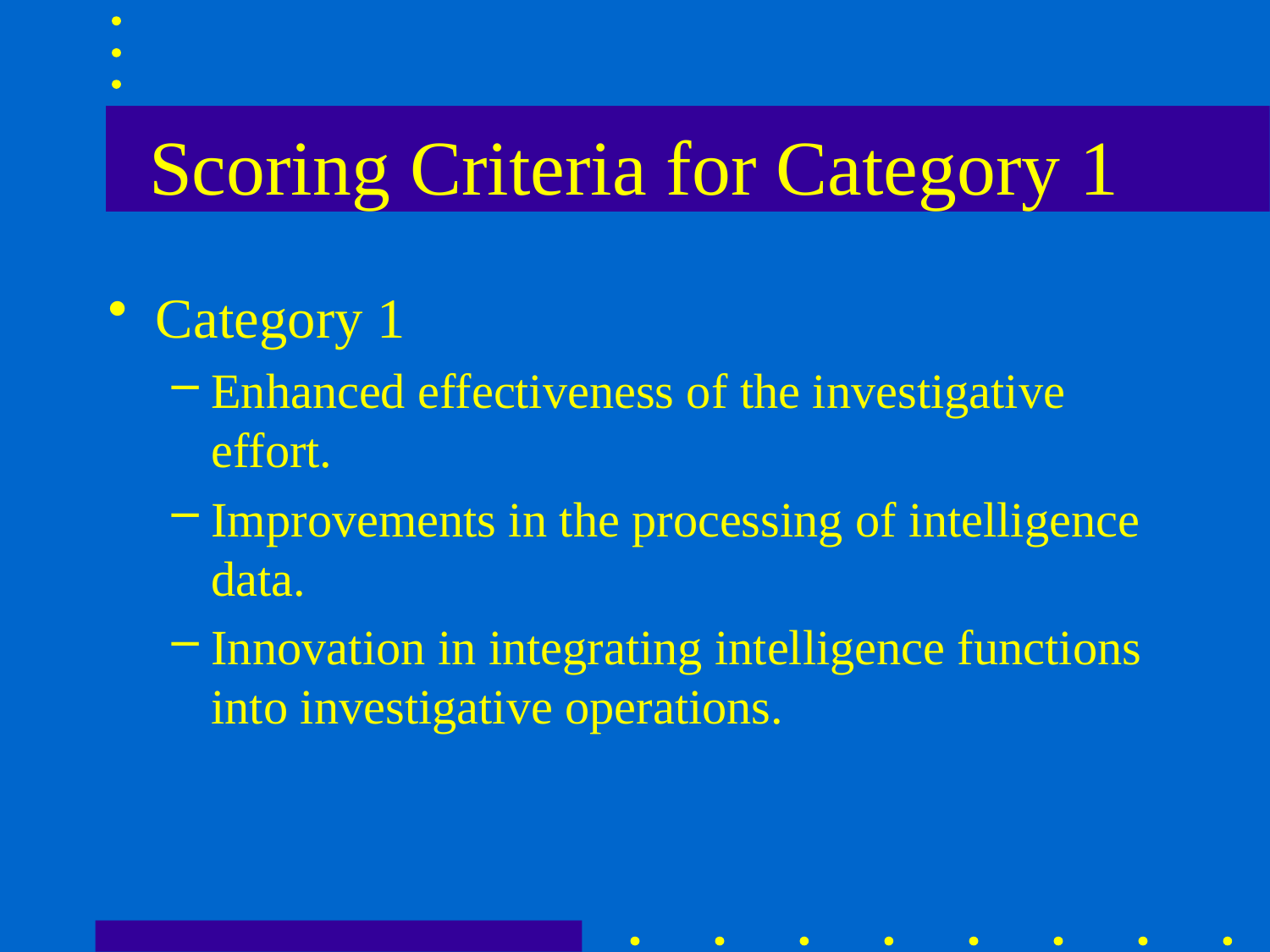

# Scoring Criteria for Category 1
Category 1
Enhanced effectiveness of the investigative effort.
Improvements in the processing of intelligence data.
Innovation in integrating intelligence functions into investigative operations.